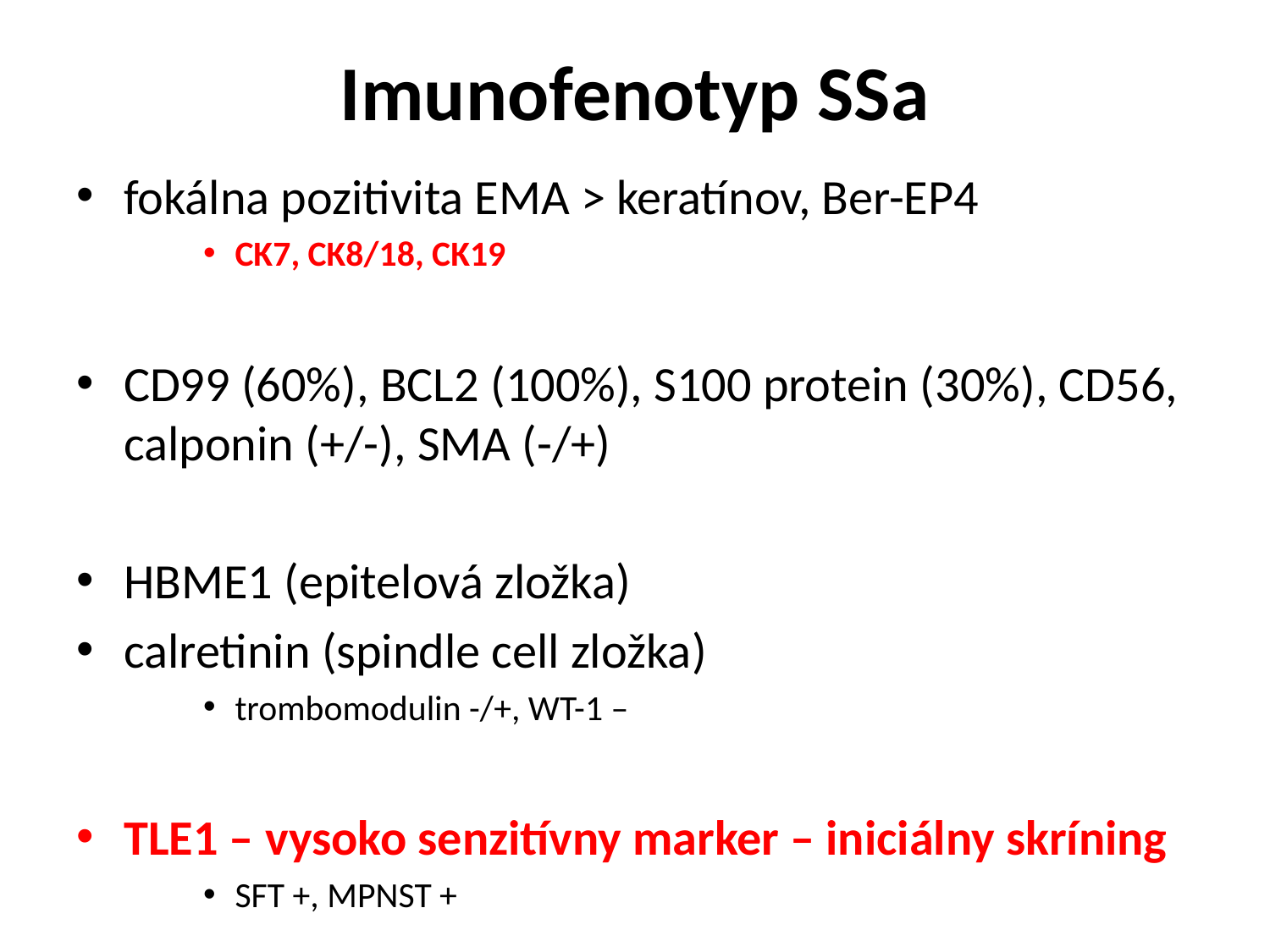

# Imunofenotyp SSa
fokálna pozitivita EMA > keratínov, Ber-EP4
CK7, CK8/18, CK19

CD99 (60%), BCL2 (100%), S100 protein (30%), CD56, calponin (+/-), SMA (-/+)

HBME1 (epitelová zložka)
calretinin (spindle cell zložka)
trombomodulin -/+, WT-1 –

TLE1 – vysoko senzitívny marker – iniciálny skríning
SFT +, MPNST +